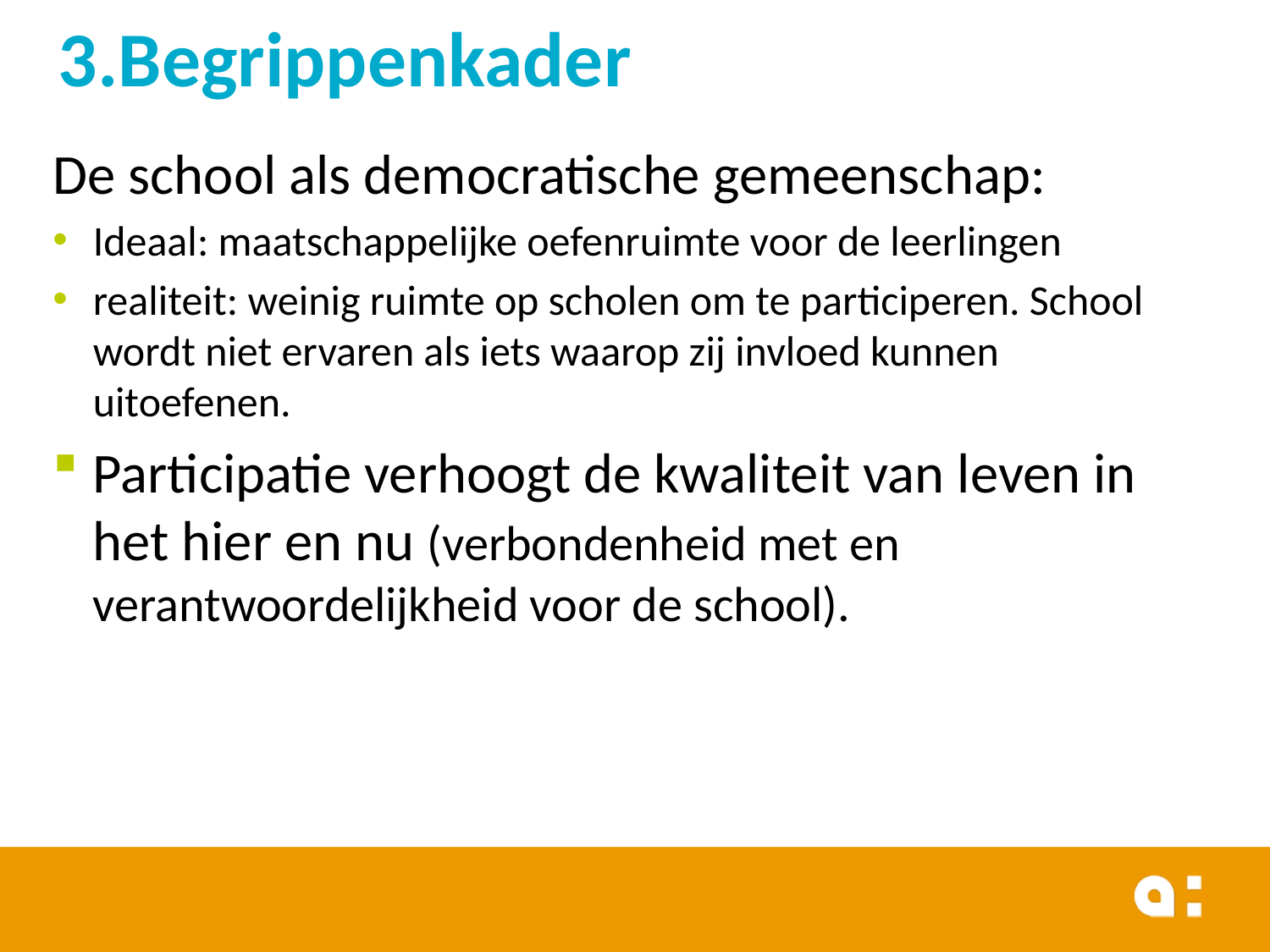

# 3.Begrippenkader
De school als democratische gemeenschap:
Ideaal: maatschappelijke oefenruimte voor de leerlingen
realiteit: weinig ruimte op scholen om te participeren. School wordt niet ervaren als iets waarop zij invloed kunnen uitoefenen.
Participatie verhoogt de kwaliteit van leven in het hier en nu (verbondenheid met en verantwoordelijkheid voor de school).